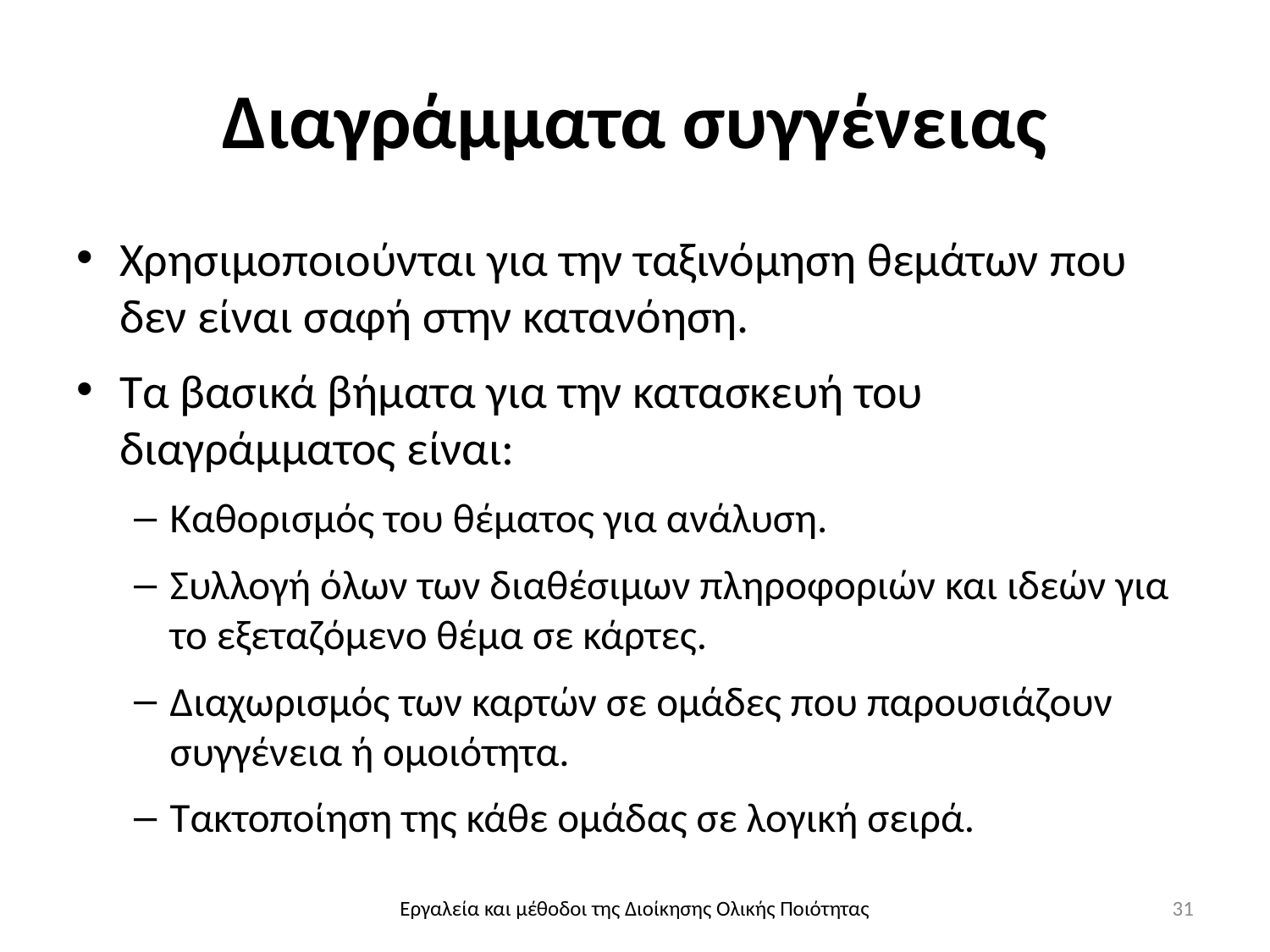

# Διαγράμματα συγγένειας
Χρησιμοποιούνται για την ταξινόμηση θεμάτων που δεν είναι σαφή στην κατανόηση.
Τα βασικά βήματα για την κατασκευή του διαγράμματος είναι:
Καθορισμός του θέματος για ανάλυση.
Συλλογή όλων των διαθέσιμων πληροφοριών και ιδεών για το εξεταζόμενο θέμα σε κάρτες.
Διαχωρισμός των καρτών σε ομάδες που παρουσιάζουν συγγένεια ή ομοιότητα.
Τακτοποίηση της κάθε ομάδας σε λογική σειρά.

Εργαλεία και μέθοδοι της Διοίκησης Ολικής Ποιότητας
31